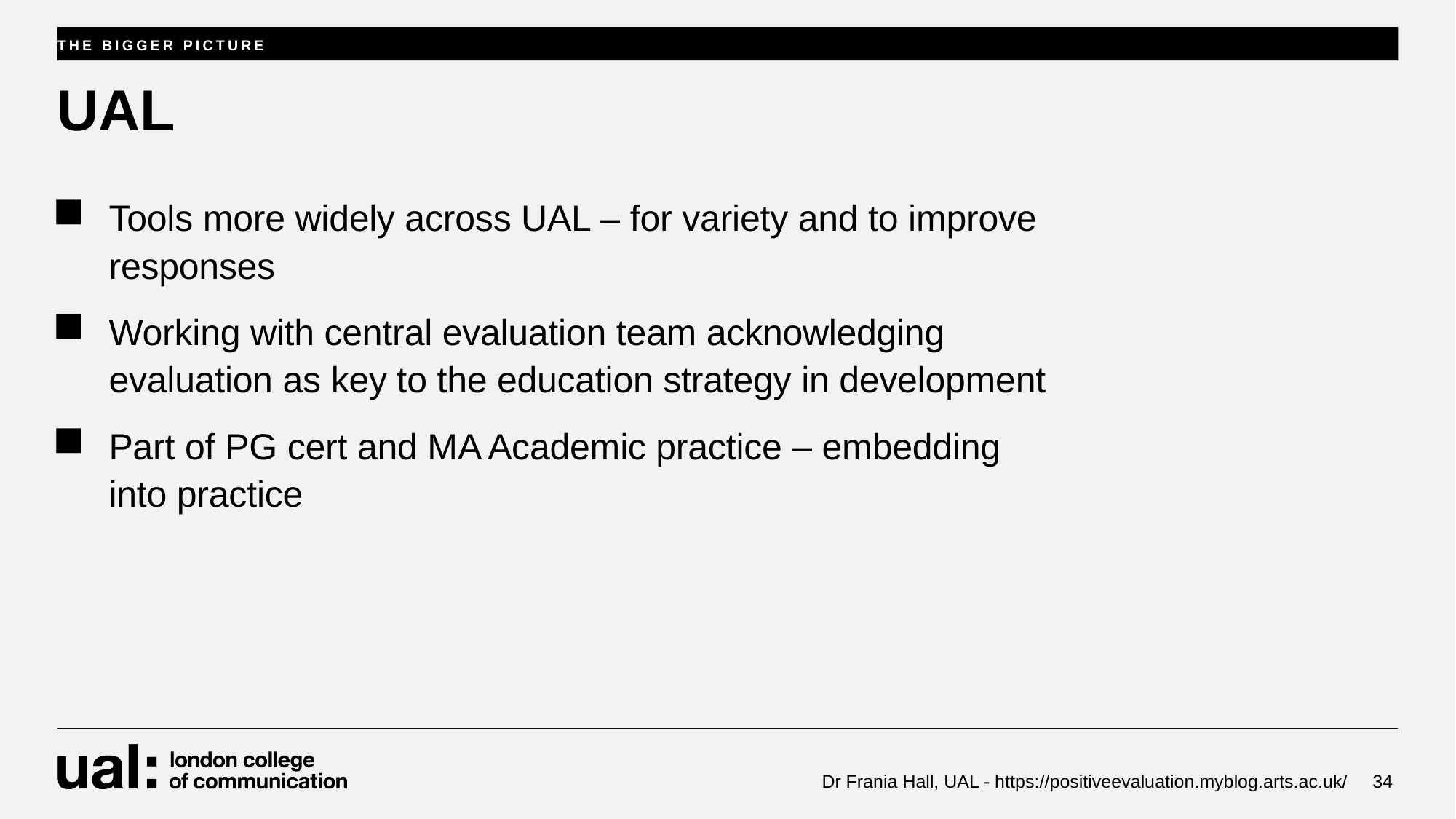

THE BIGGER PICTURE
# UAL
Tools more widely across UAL – for variety and to improve responses
Working with central evaluation team acknowledging evaluation as key to the education strategy in development
Part of PG cert and MA Academic practice – embedding into practice
Dr Frania Hall, UAL - https://positiveevaluation.myblog.arts.ac.uk/
34